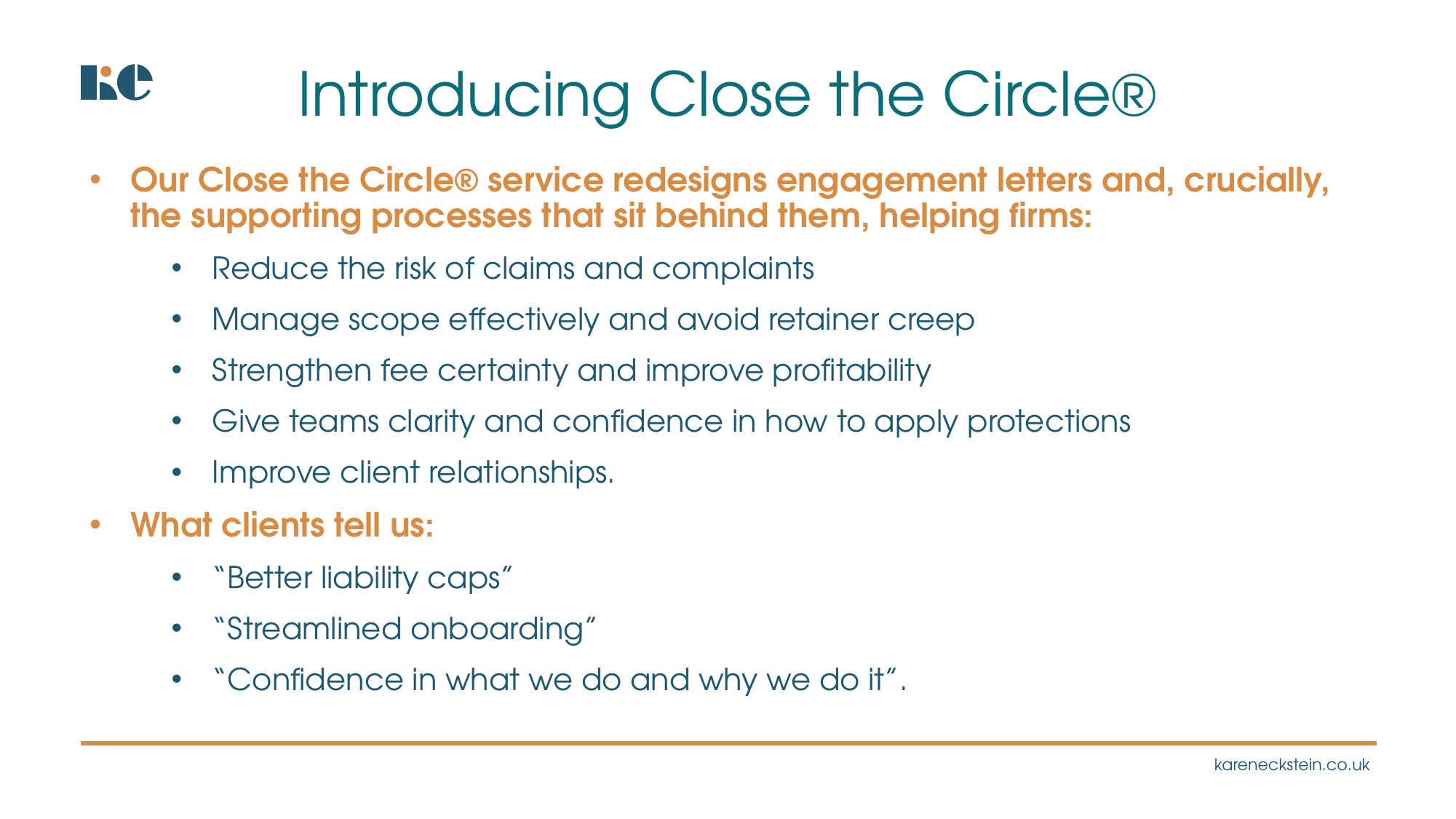

Introducing Close the Circle®
Our Close the Circle® service redesigns engagement letters and, crucially, the supporting processes that sit behind them, helping firms:
Reduce the risk of claims and complaints
Manage scope effectively and avoid retainer creep
Strengthen fee certainty and improve profitability
Give teams clarity and confidence in how to apply protections
Improve client relationships.
What clients tell us:
“Better liability caps”
“Streamlined onboarding”
“Confidence in what we do and why we do it”.